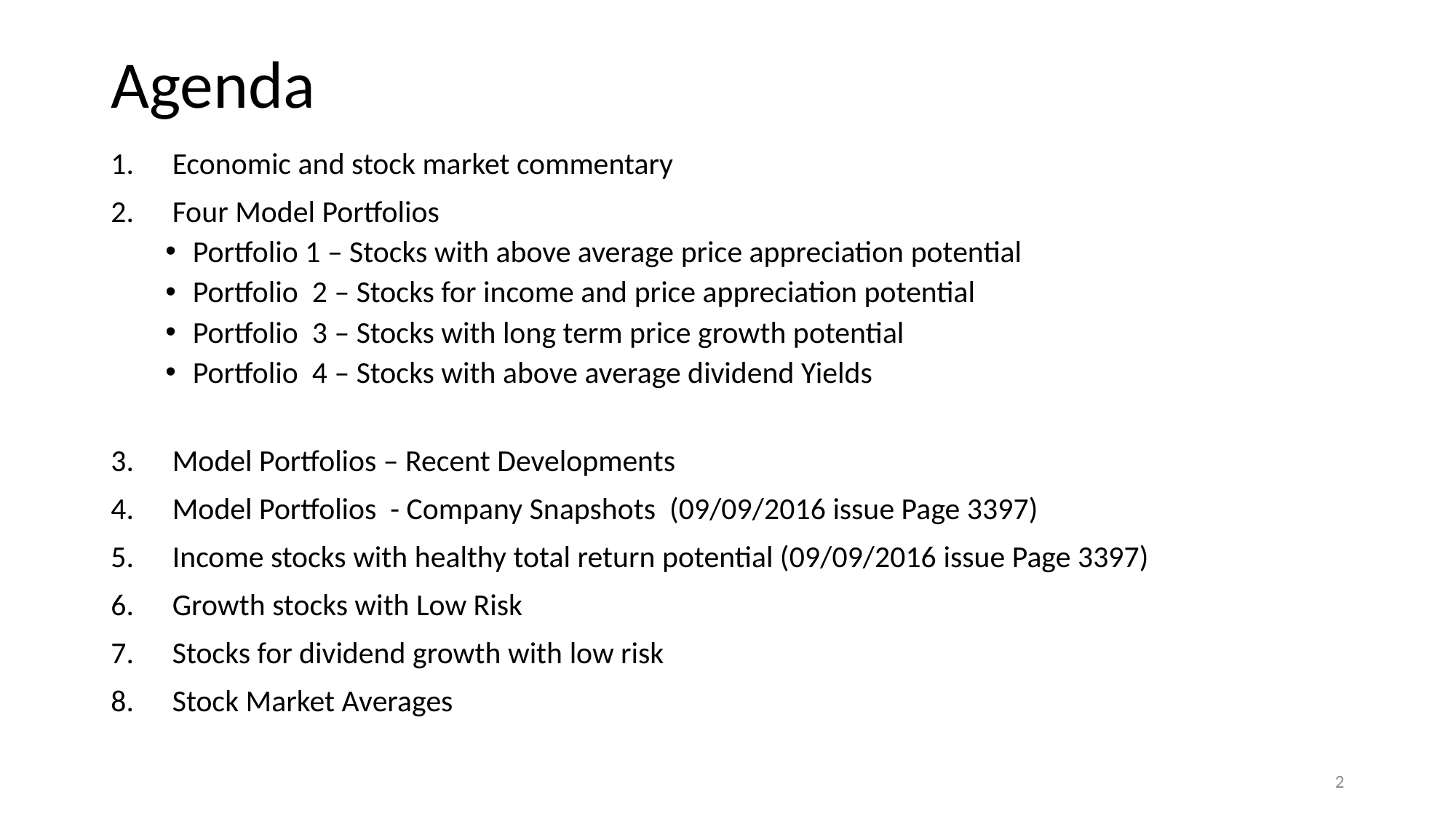

# Agenda
Economic and stock market commentary
Four Model Portfolios
Portfolio 1 – Stocks with above average price appreciation potential
Portfolio  2 – Stocks for income and price appreciation potential
Portfolio  3 – Stocks with long term price growth potential
Portfolio  4 – Stocks with above average dividend Yields

Model Portfolios – Recent Developments
Model Portfolios  - Company Snapshots  (09/09/2016 issue Page 3397)
Income stocks with healthy total return potential (09/09/2016 issue Page 3397)
Growth stocks with Low Risk
Stocks for dividend growth with low risk
Stock Market Averages

2